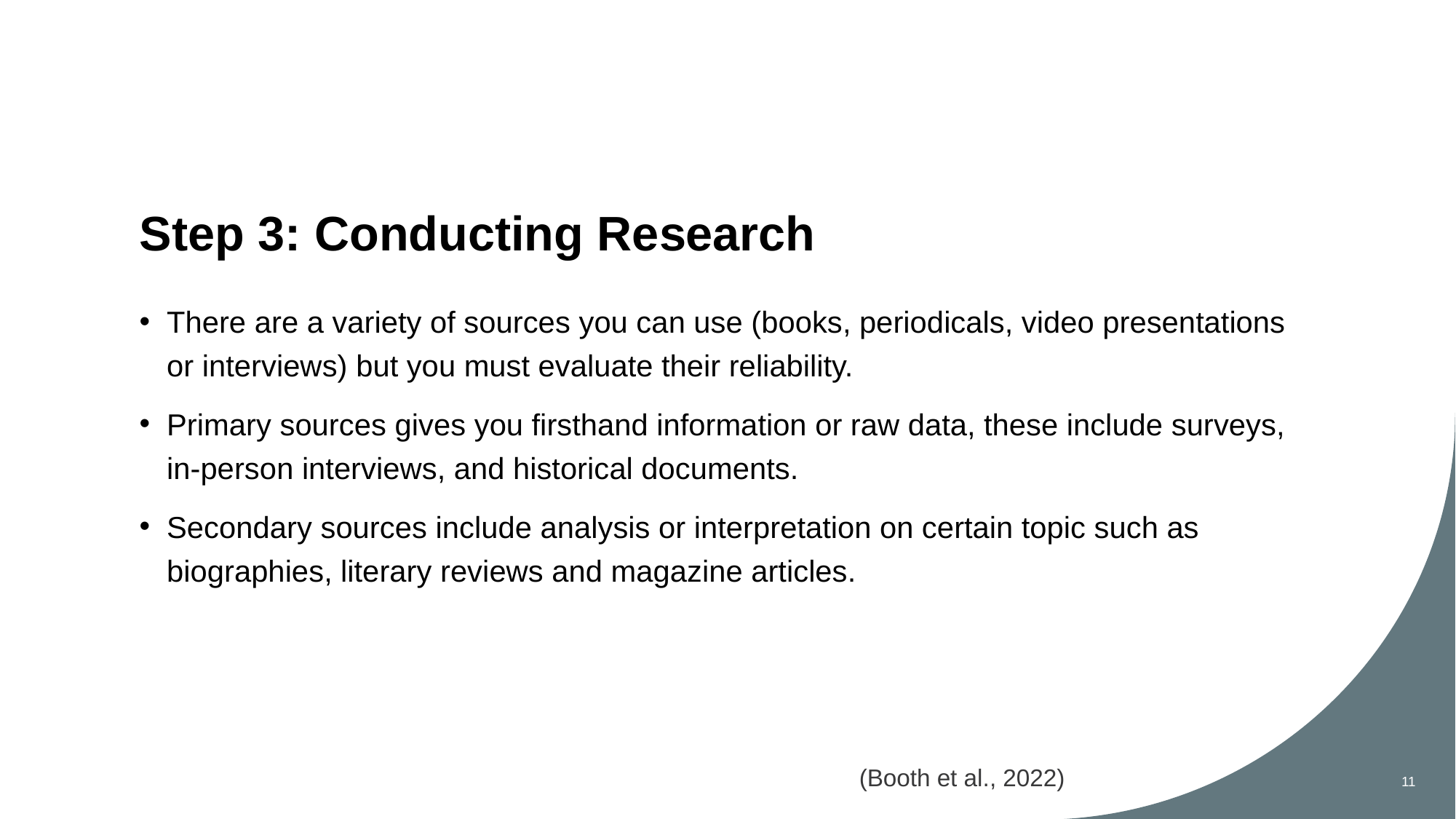

# Step 3: Conducting Research
There are a variety of sources you can use (books, periodicals, video presentations or interviews) but you must evaluate their reliability.
Primary sources gives you firsthand information or raw data, these include surveys, in-person interviews, and historical documents.
Secondary sources include analysis or interpretation on certain topic such as biographies, literary reviews and magazine articles.

(Booth et al., 2022)​
11